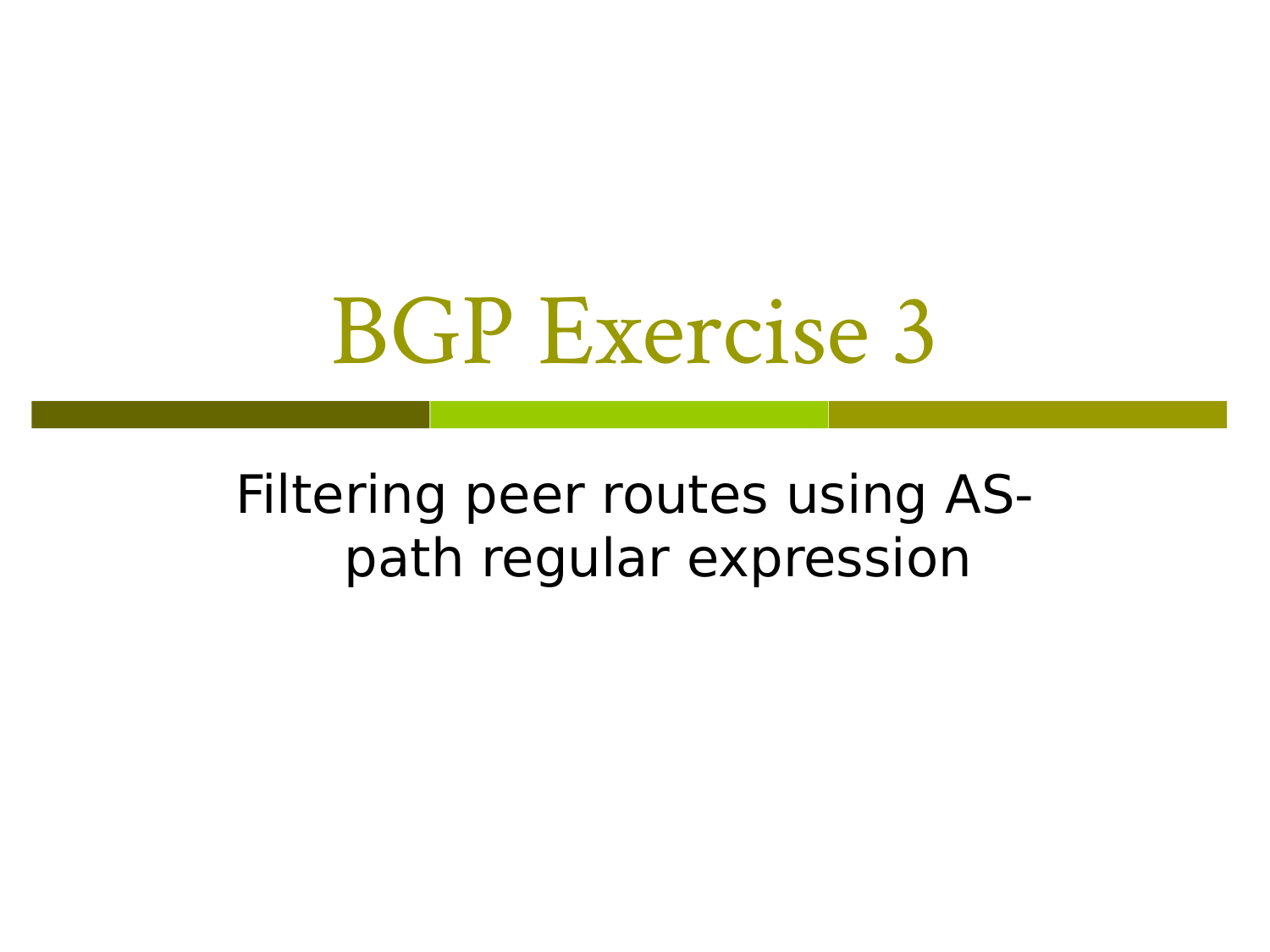

# BGP Exercise 3
Filtering peer routes using AS-path regular expression